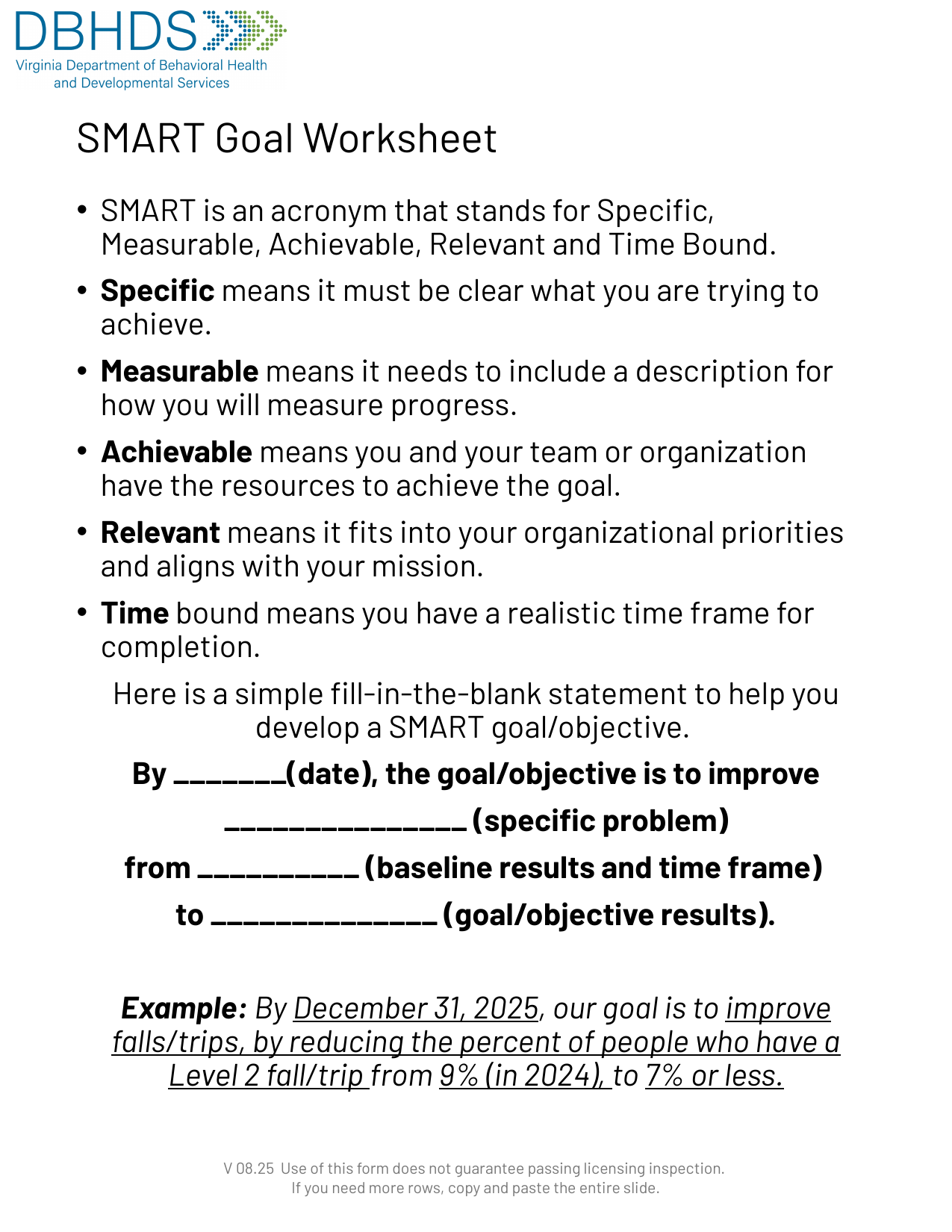

# SMART Goal Worksheet
SMART is an acronym that stands for Specific, Measurable, Achievable, Relevant and Time Bound.
Specific means it must be clear what you are trying to achieve.
Measurable means it needs to include a description for how you will measure progress.
Achievable means you and your team or organization have the resources to achieve the goal.
Relevant means it fits into your organizational priorities and aligns with your mission.
Time bound means you have a realistic time frame for completion.
Here is a simple fill-in-the-blank statement to help you develop a SMART goal/objective.
By _______(date), the goal/objective is to improve
 _______________ (specific problem)
from __________ (baseline results and time frame)
to ______________ (goal/objective results).

Example: By December 31, 2025, our goal is to improve falls/trips, by reducing the percent of people who have a Level 2 fall/trip from 9% (in 2024), to 7% or less.